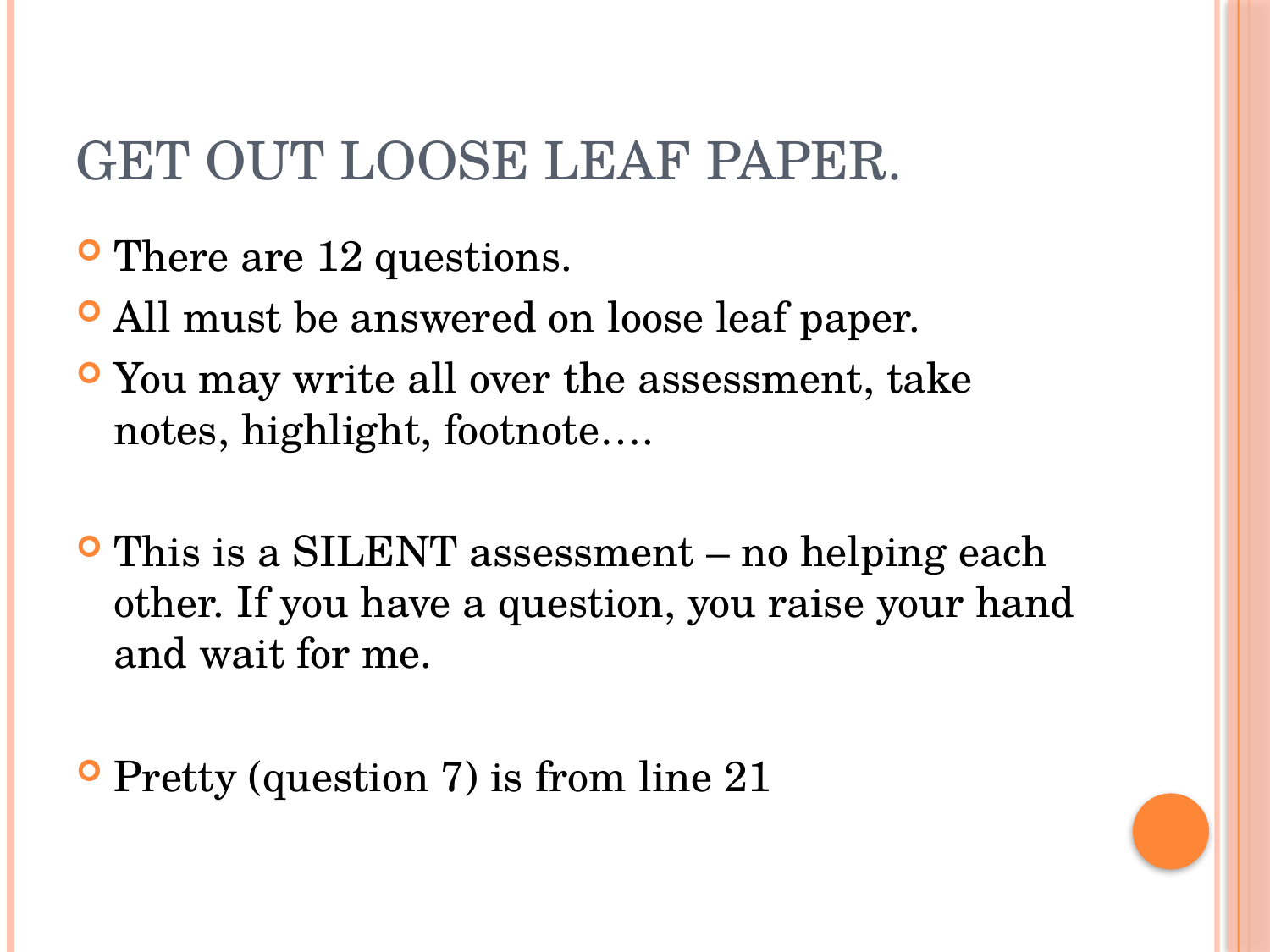

# GET OUT LOOSE LEAF PAPER.
There are 12 questions.
All must be answered on loose leaf paper.
You may write all over the assessment, take notes, highlight, footnote….

This is a SILENT assessment – no helping each other. If you have a question, you raise your hand and wait for me.

Pretty (question 7) is from line 21